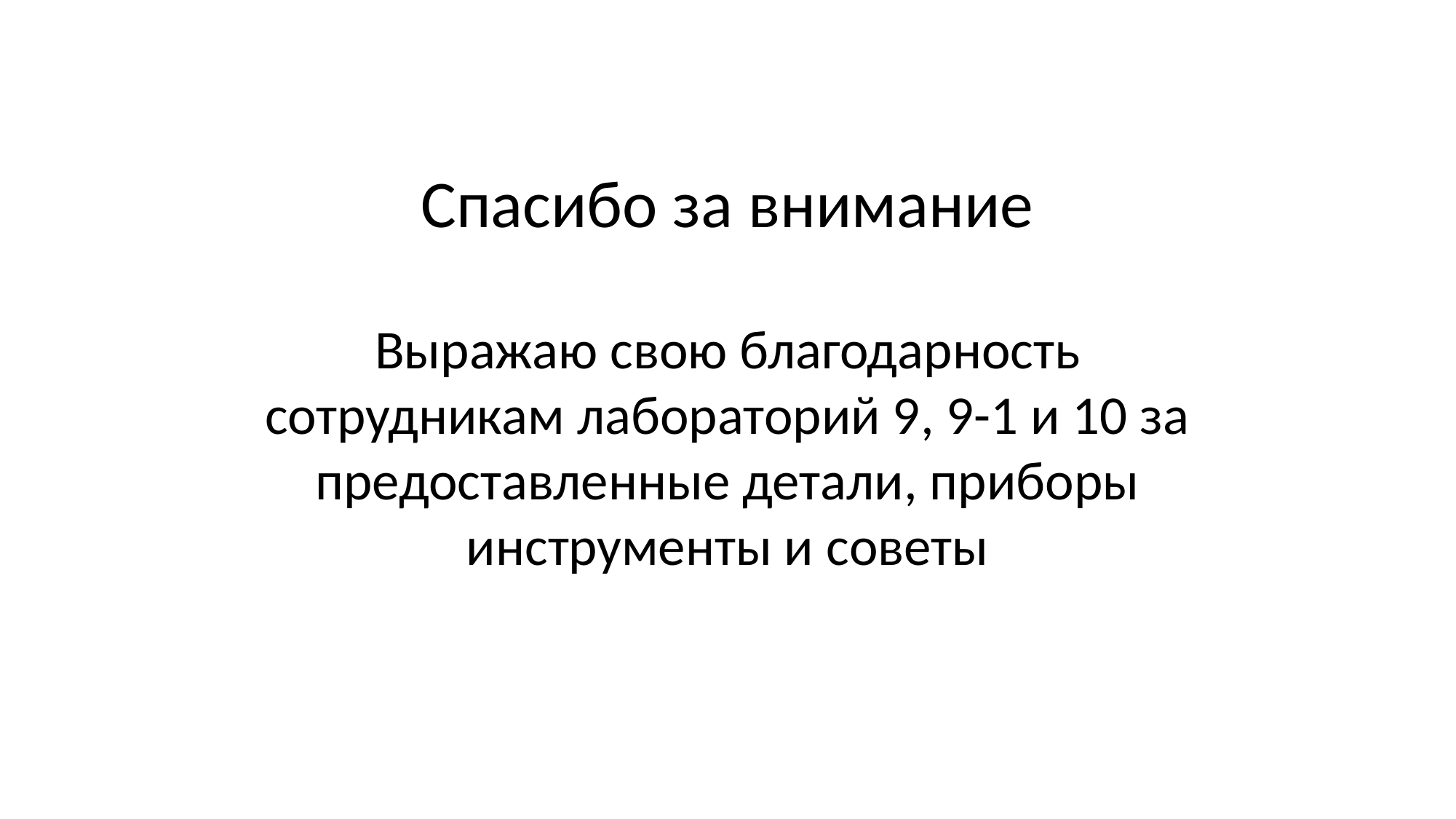

# Спасибо за внимание
Выражаю свою благодарность сотрудникам лабораторий 9, 9-1 и 10 за предоставленные детали, приборы инструменты и советы